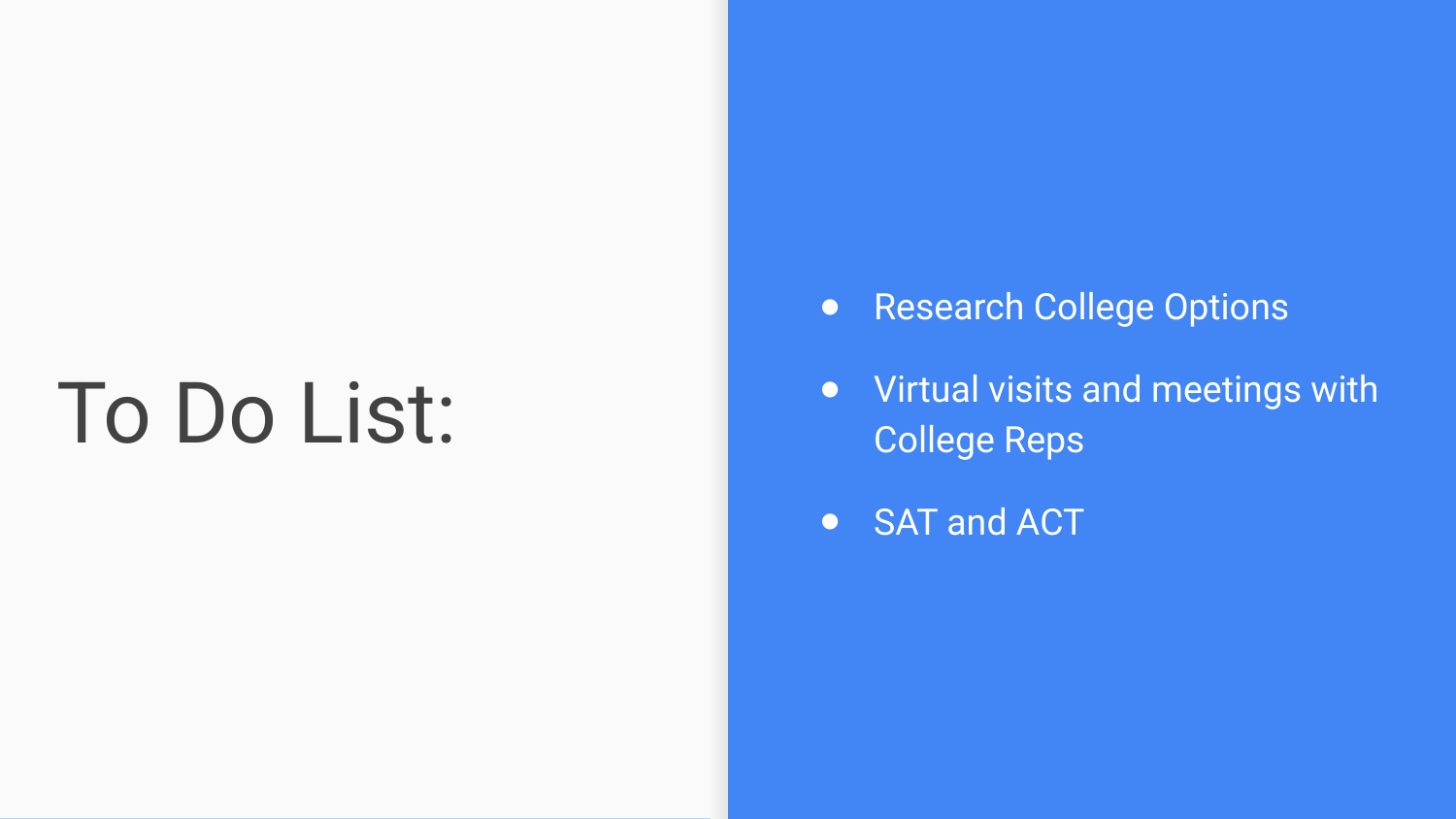

Research College Options
Virtual visits and meetings with College Reps
SAT and ACT
# To Do List: